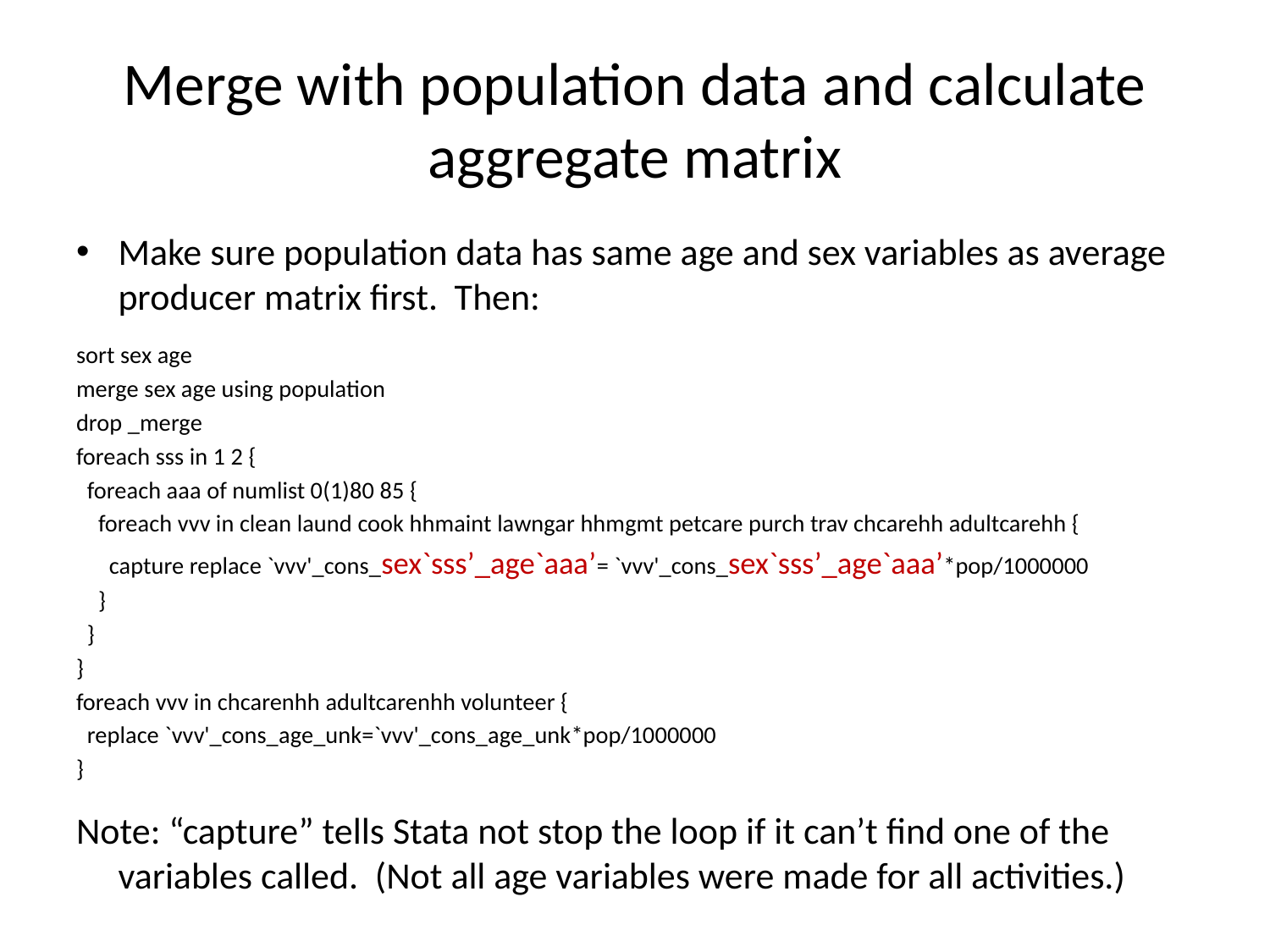

# Merge with population data and calculate aggregate matrix
Make sure population data has same age and sex variables as average producer matrix first.  Then:

sort sex age
merge sex age using population
drop _merge
foreach sss in 1 2 {
  foreach aaa of numlist 0(1)80 85 {
    foreach vvv in clean laund cook hhmaint lawngar hhmgmt petcare purch trav chcarehh adultcarehh {
      capture replace `vvv'_cons_sex`sss’_age`aaa’= `vvv'_cons_sex`sss’_age`aaa’*pop/1000000
    }
  }
}
foreach vvv in chcarenhh adultcarenhh volunteer {
  replace `vvv'_cons_age_unk=`vvv'_cons_age_unk*pop/1000000
}

Note: “capture” tells Stata not stop the loop if it can’t find one of the variables called.  (Not all age variables were made for all activities.)